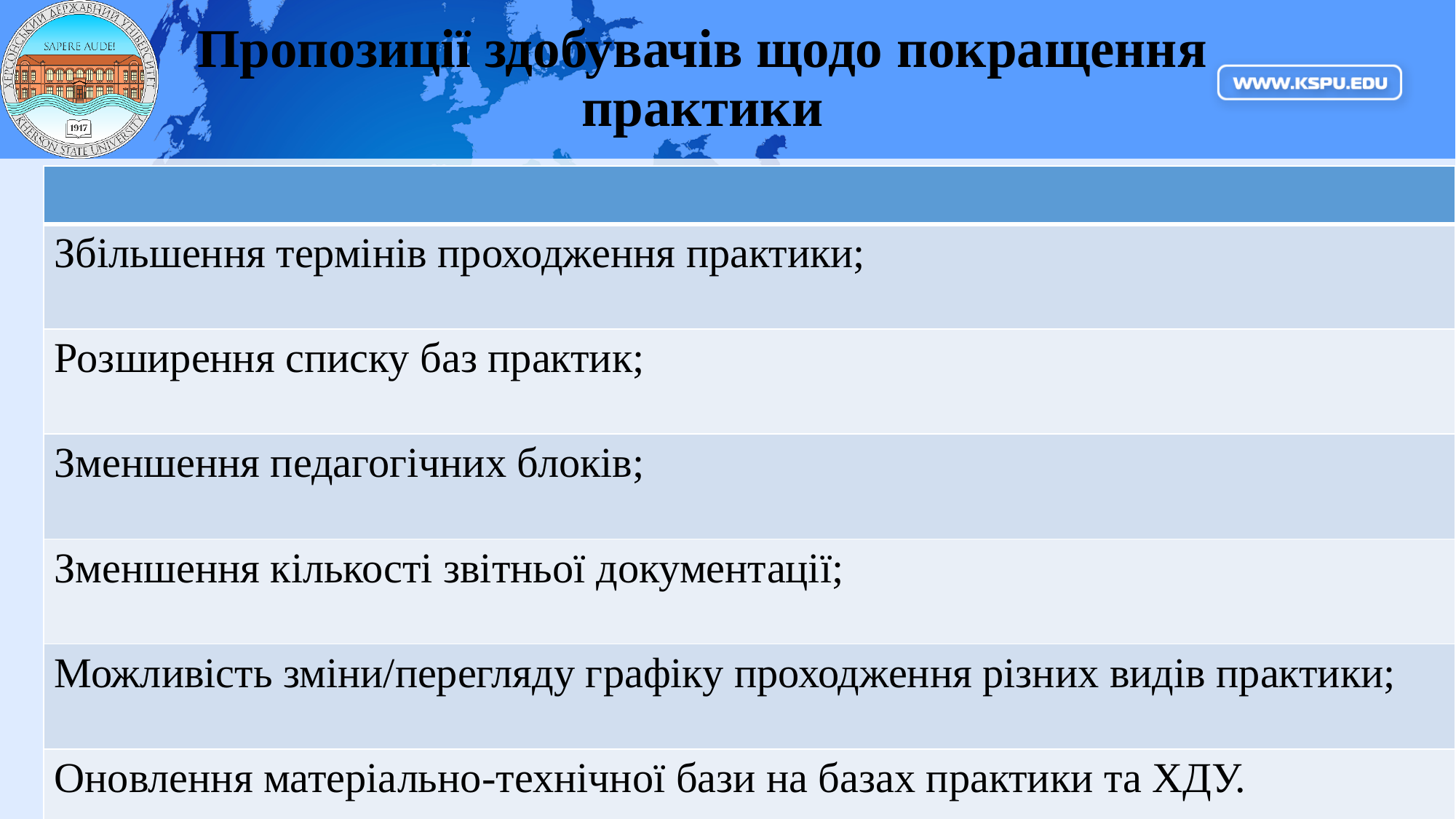

# Пропозиції здобувачів щодо покращення практики
|  |
| --- |
| Збільшення термінів проходження практики; |
| Розширення списку баз практик; |
| Зменшення педагогічних блоків; |
| Зменшення кількості звітньої документації; |
| Можливість зміни/перегляду графіку проходження різних видів практики; |
| Оновлення матеріально-технічної бази на базах практики та ХДУ. |